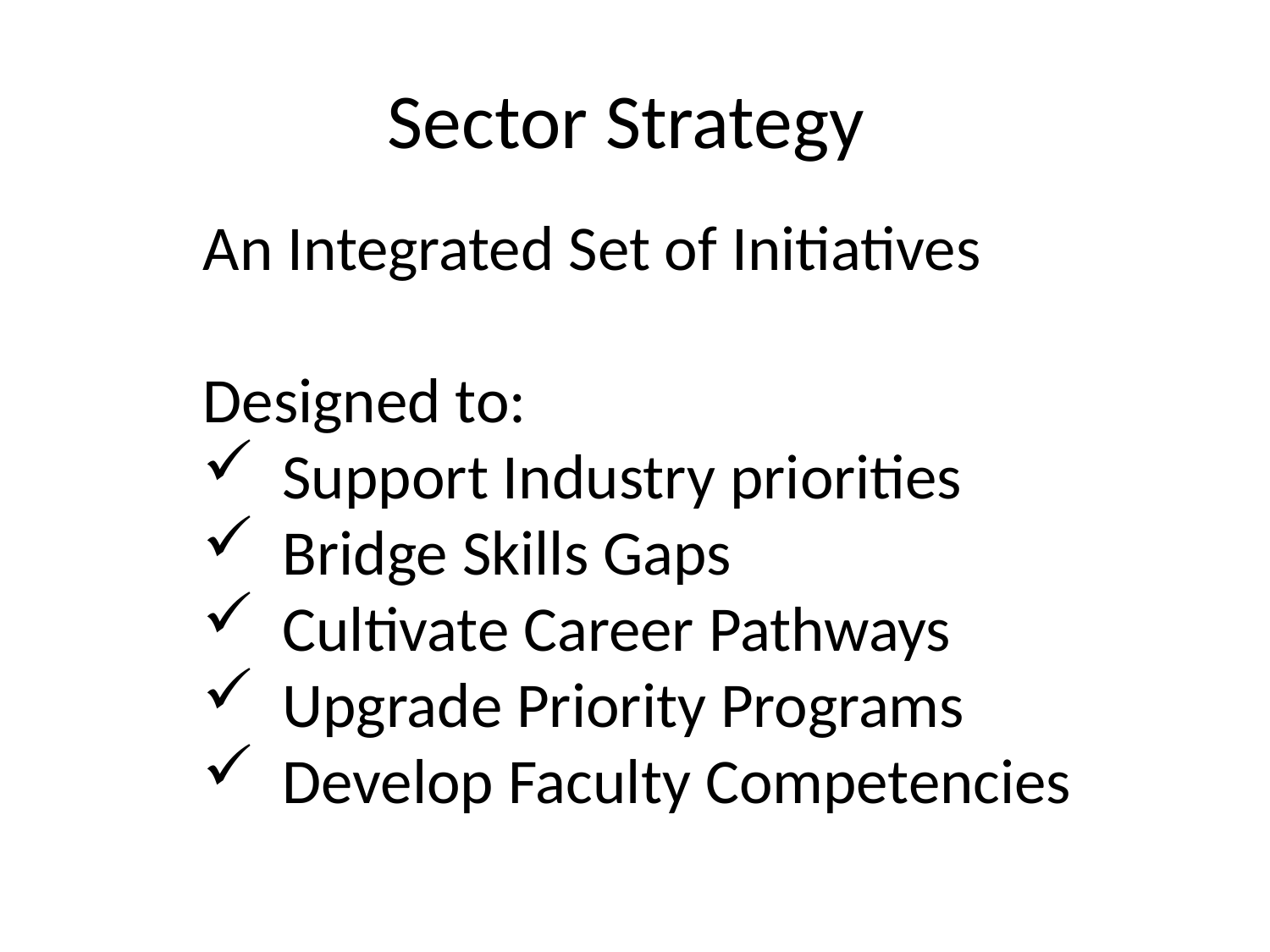

# Sector Strategy
An Integrated Set of Initiatives

Designed to:
Support Industry priorities
Bridge Skills Gaps
Cultivate Career Pathways
Upgrade Priority Programs
Develop Faculty Competencies